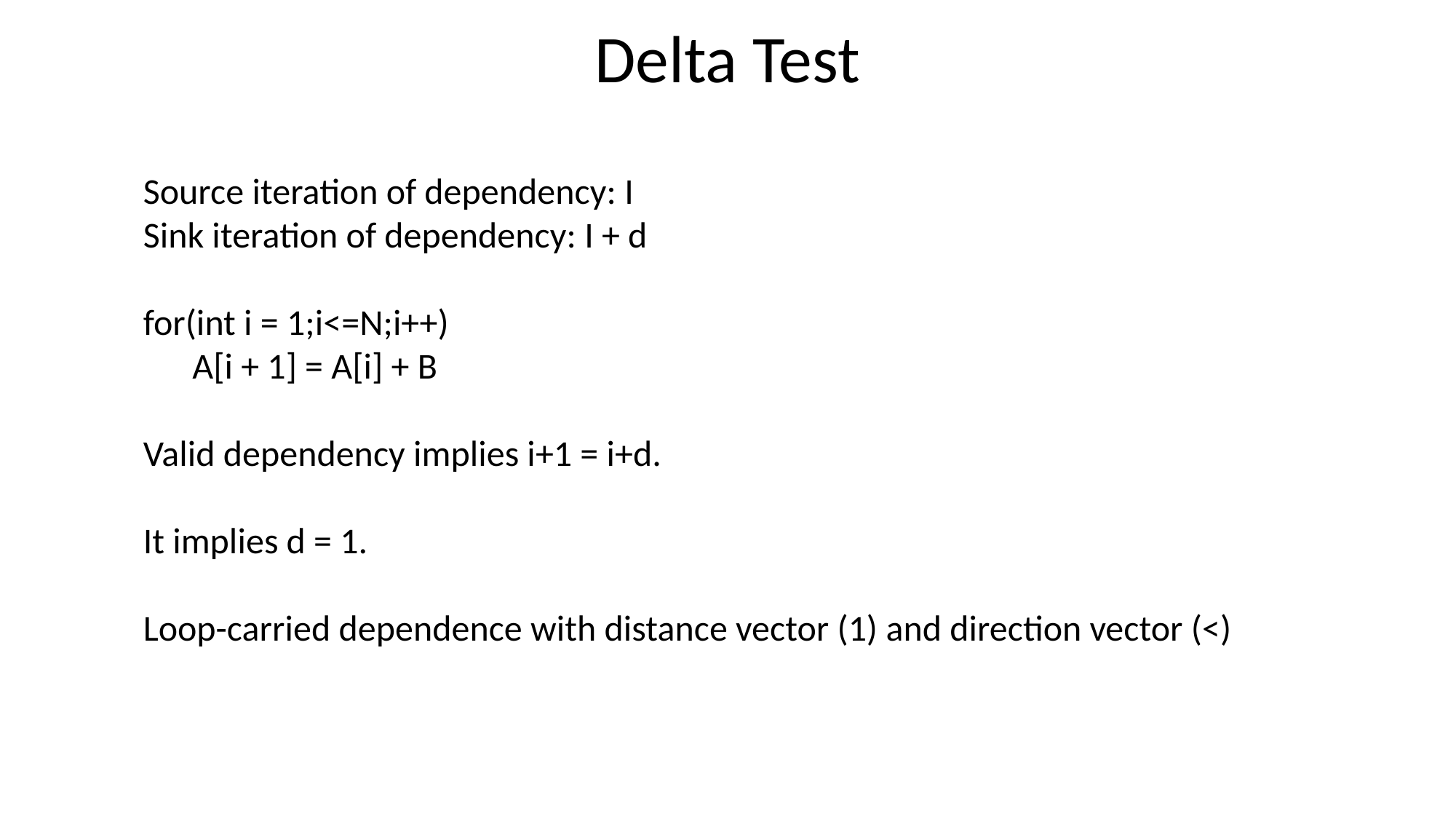

# Delta Test
Source iteration of dependency: I
Sink iteration of dependency: I + d

for(int i = 1;i<=N;i++)
      A[i + 1] = A[i] + B

Valid dependency implies i+1 = i+d.

It implies d = 1.

Loop-carried dependence with distance vector (1) and direction vector (<)